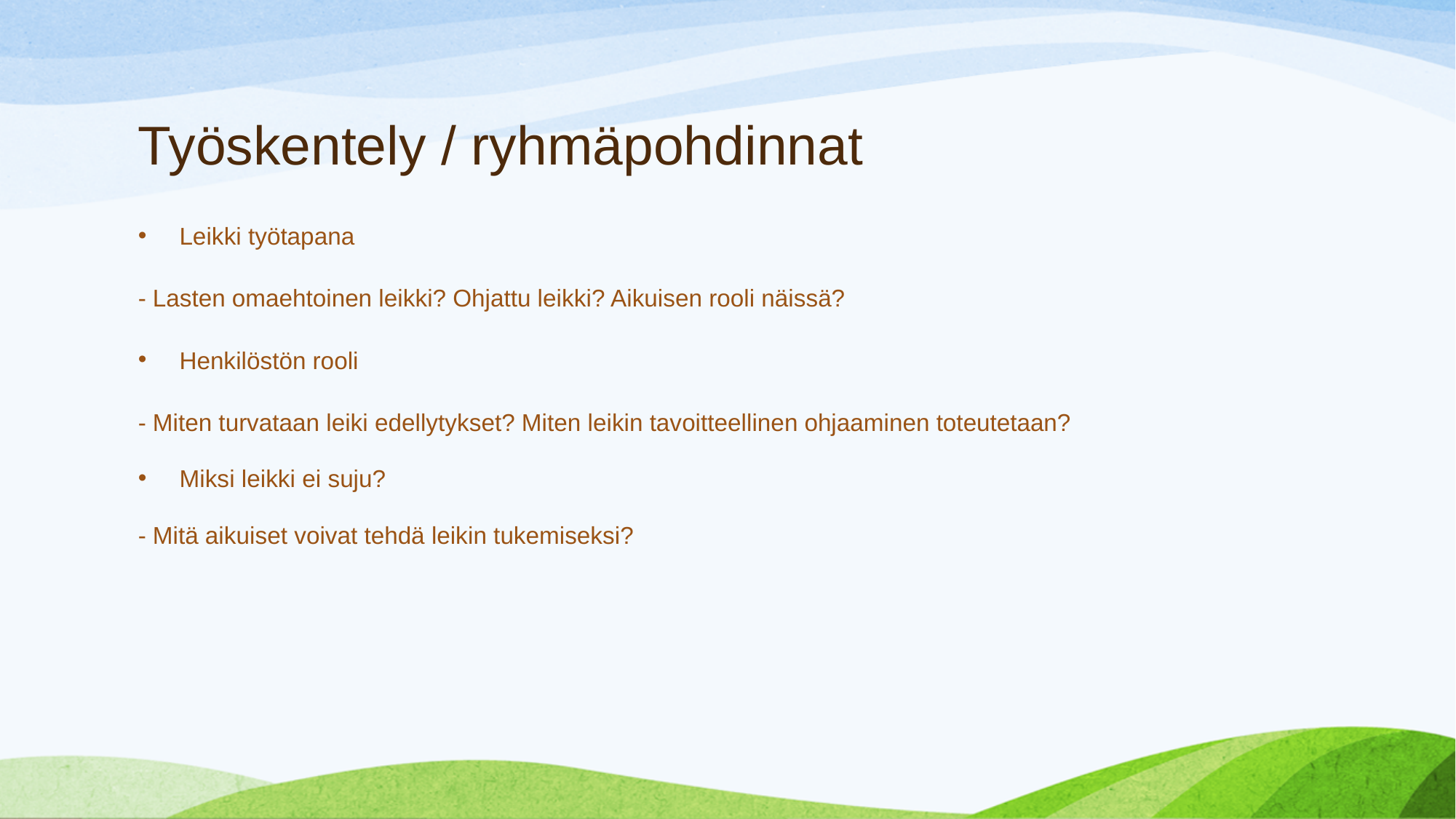

# Työskentely / ryhmäpohdinnat
Leikki työtapana
- Lasten omaehtoinen leikki? Ohjattu leikki? Aikuisen rooli näissä?
Henkilöstön rooli
- Miten turvataan leiki edellytykset? Miten leikin tavoitteellinen ohjaaminen toteutetaan?
Miksi leikki ei suju?
- Mitä aikuiset voivat tehdä leikin tukemiseksi?